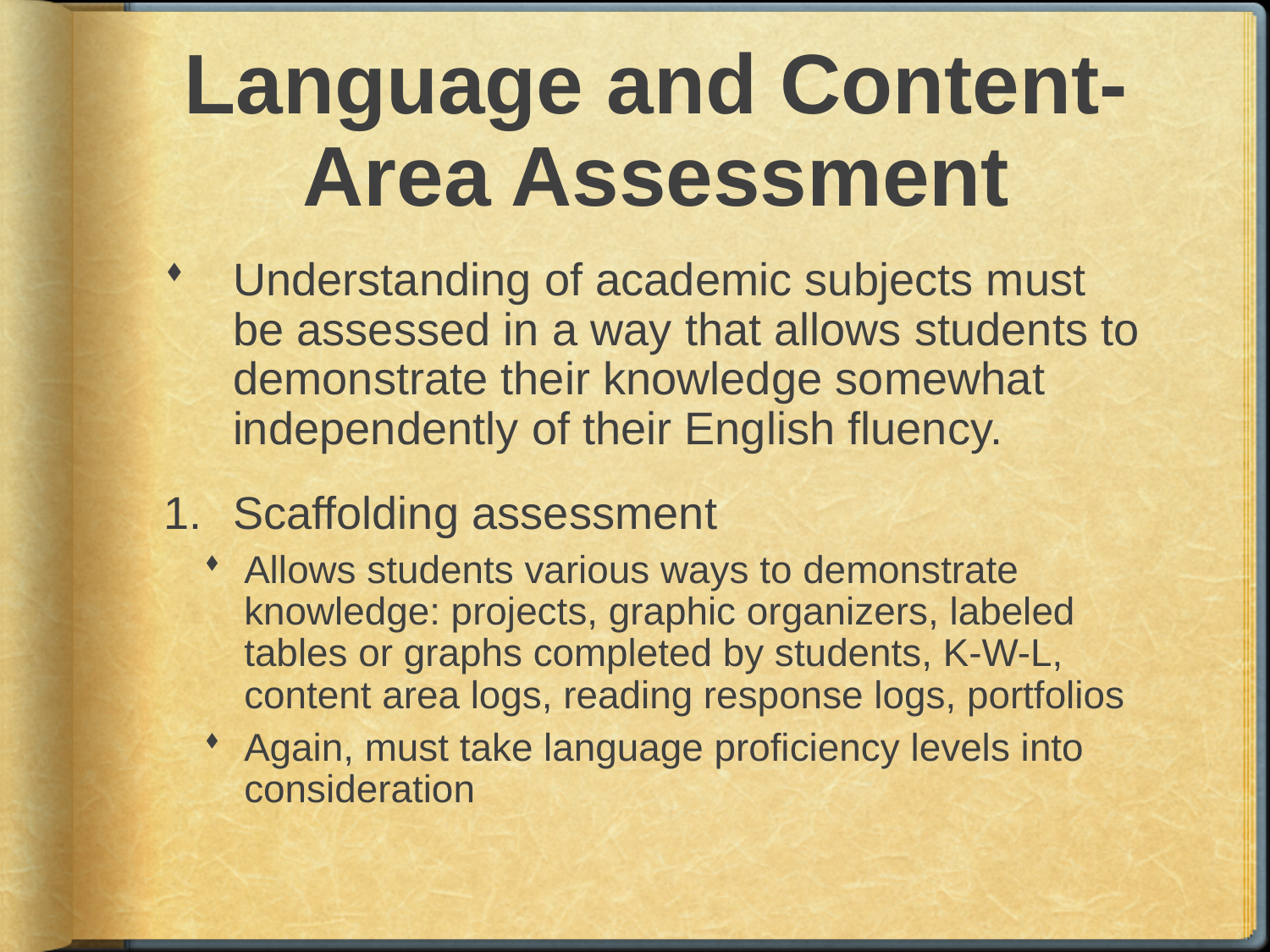

# Language and Content-Area Assessment
Understanding of academic subjects must be assessed in a way that allows students to demonstrate their knowledge somewhat independently of their English fluency.
Scaffolding assessment
Allows students various ways to demonstrate knowledge: projects, graphic organizers, labeled tables or graphs completed by students, K-W-L, content area logs, reading response logs, portfolios
Again, must take language proficiency levels into consideration